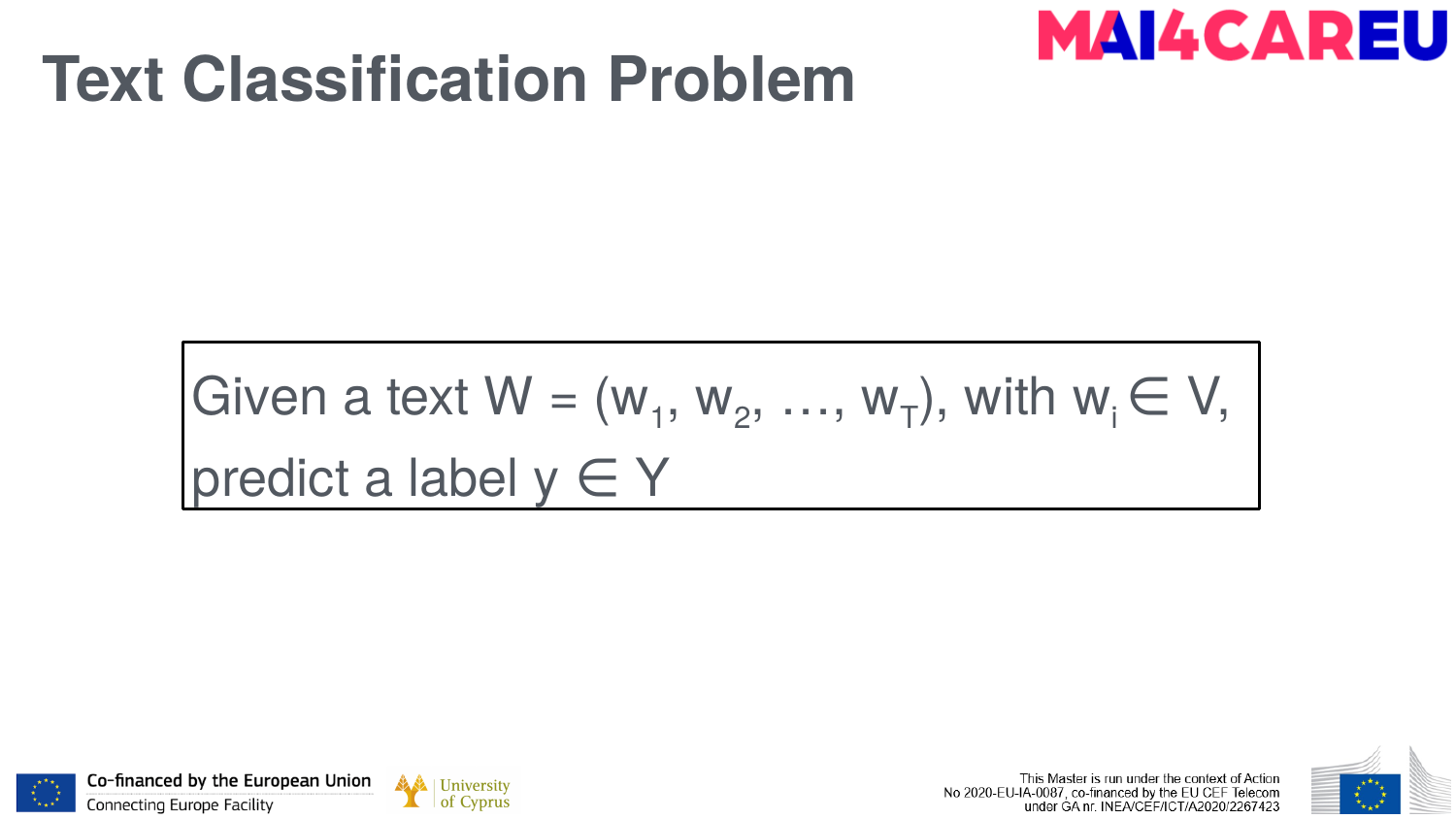

# Text Classification Problem
Given a text W = (w1, w2, …, wT), with wi ∈ V,
predict a label y ∈ Y